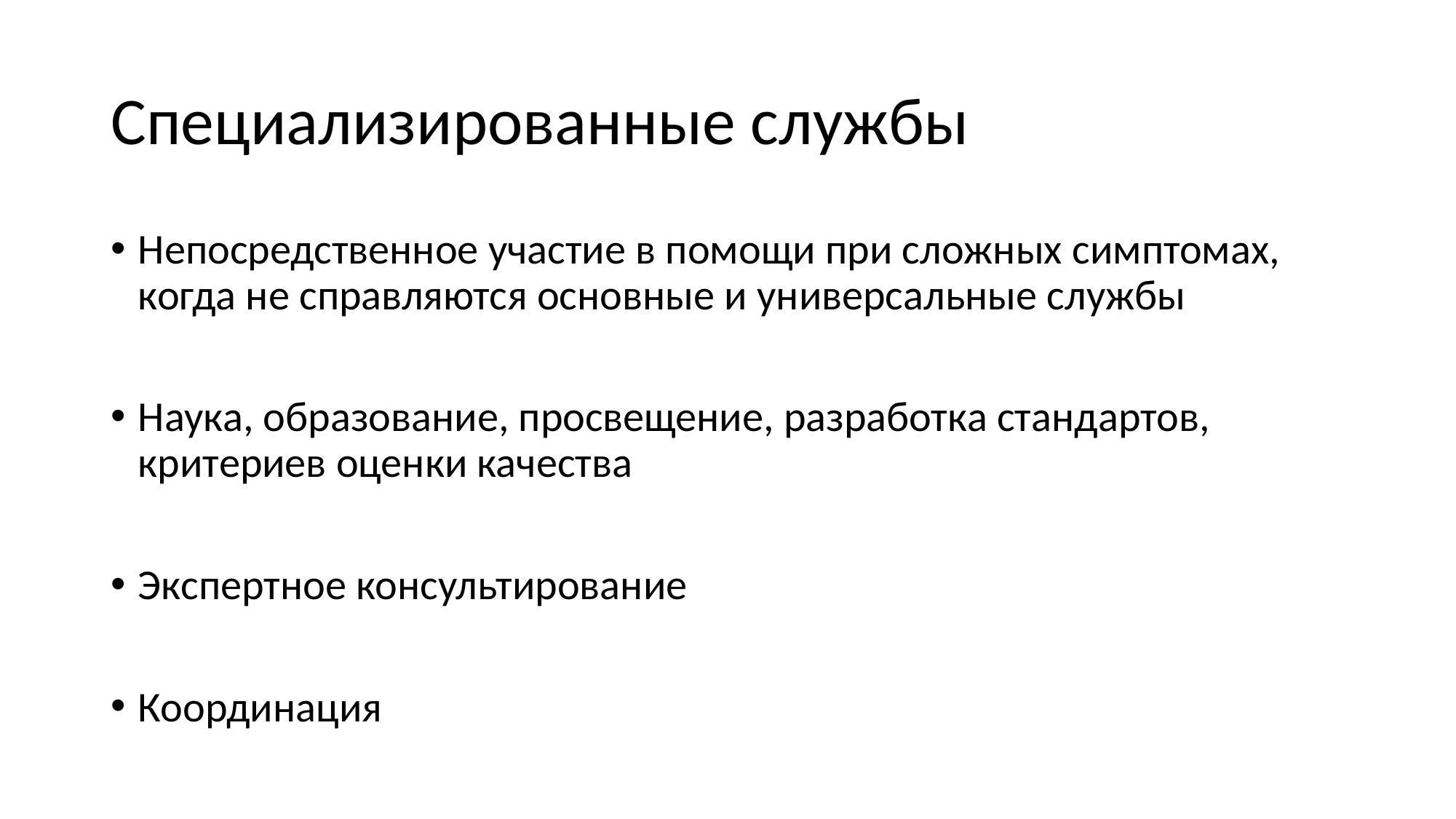

# Специализированные службы
Непосредственное участие в помощи при сложных симптомах, когда не справляются основные и универсальные службы

Наука, образование, просвещение, разработка стандартов, критериев оценки качества

Экспертное консультирование

Координация